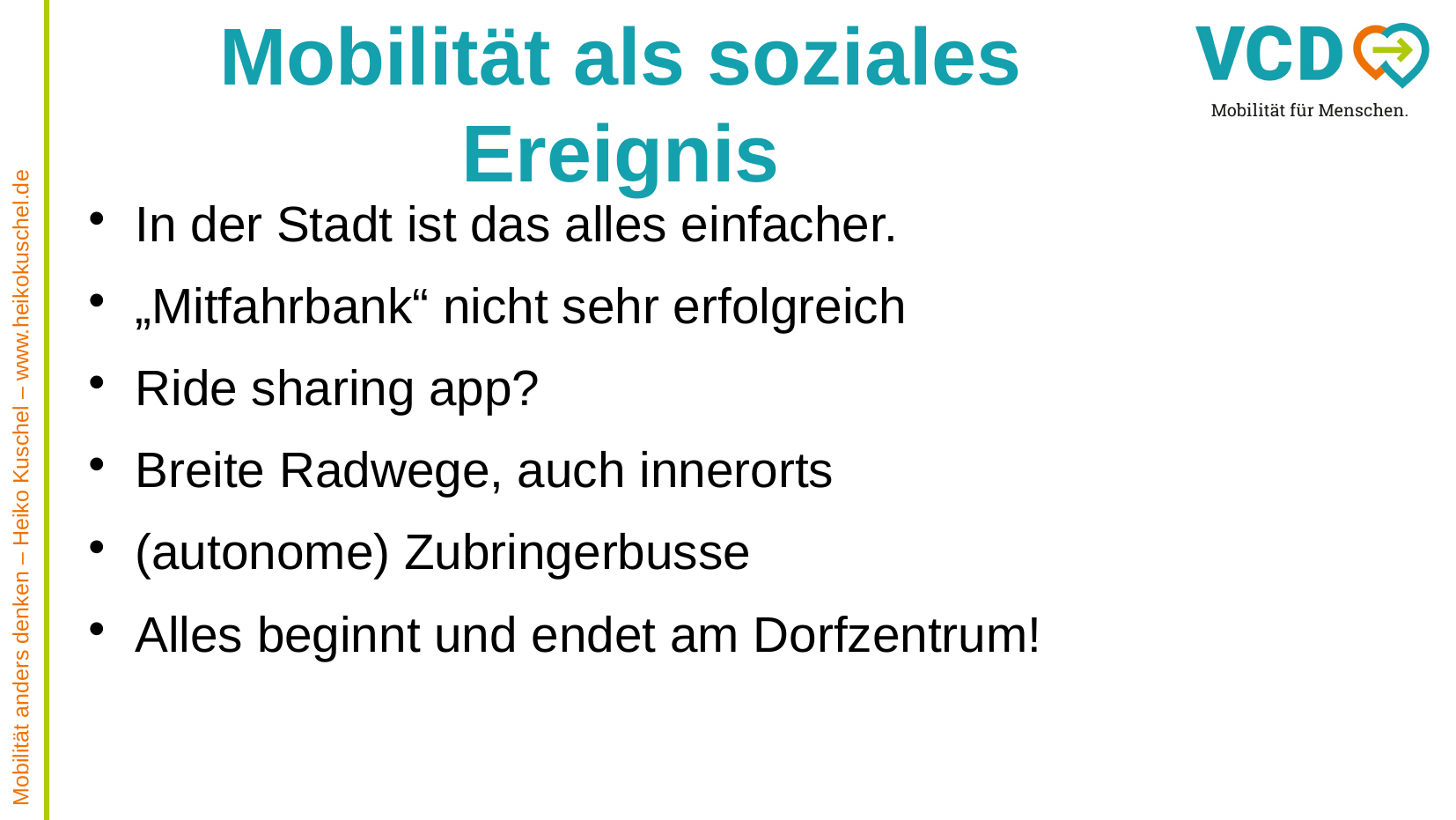

Mobilität als soziales Ereignis
In der Stadt ist das alles einfacher.
„Mitfahrbank“ nicht sehr erfolgreich
Ride sharing app?
Breite Radwege, auch innerorts
(autonome) Zubringerbusse
Alles beginnt und endet am Dorfzentrum!